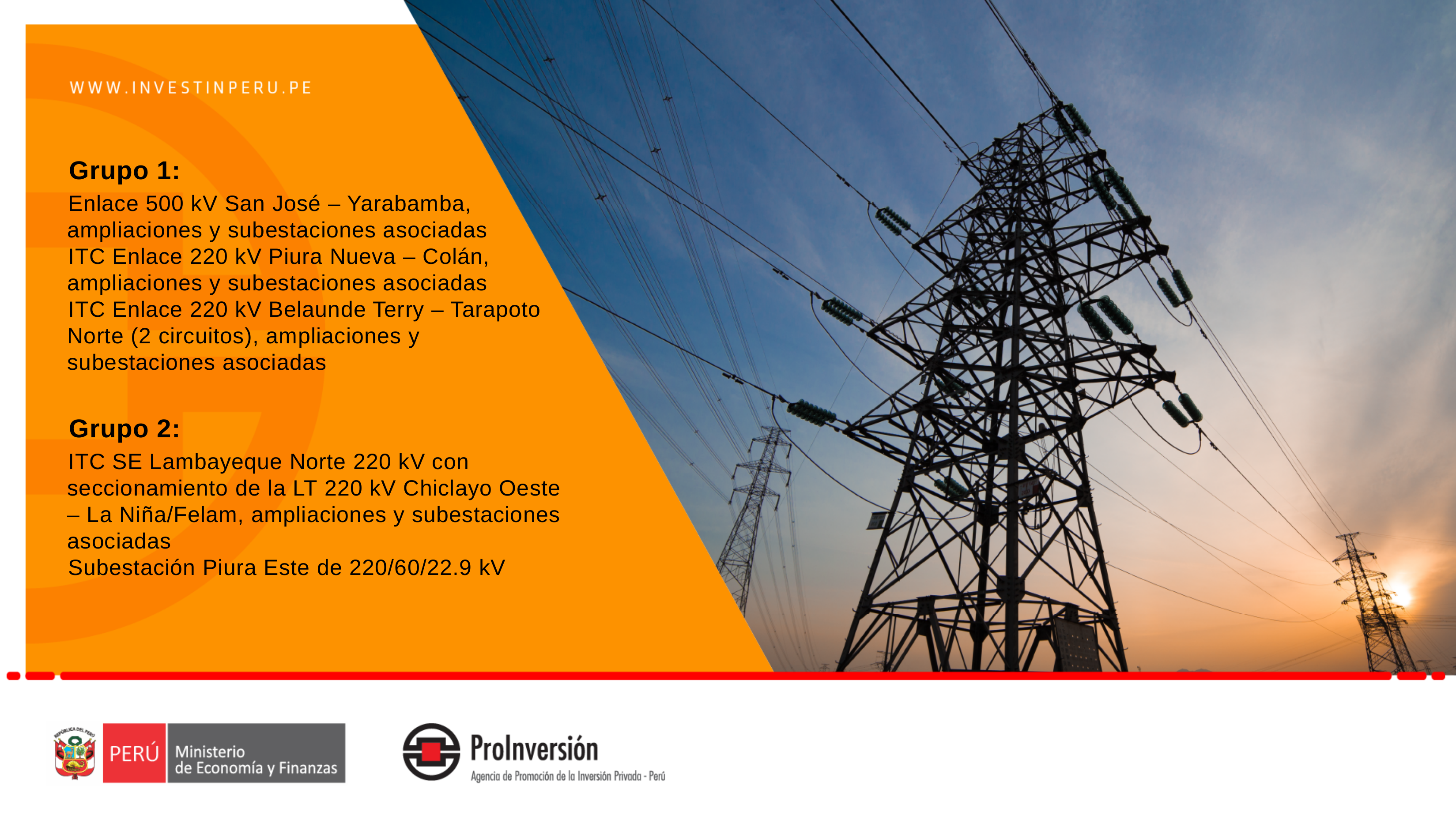

Grupo 1:
Enlace 500 kV San José – Yarabamba, ampliaciones y subestaciones asociadas
ITC Enlace 220 kV Piura Nueva – Colán, ampliaciones y subestaciones asociadas
ITC Enlace 220 kV Belaunde Terry – Tarapoto Norte (2 circuitos), ampliaciones y subestaciones asociadas
Grupo 2:
ITC SE Lambayeque Norte 220 kV con seccionamiento de la LT 220 kV Chiclayo Oeste – La Niña/Felam, ampliaciones y subestaciones asociadas
Subestación Piura Este de 220/60/22.9 kV